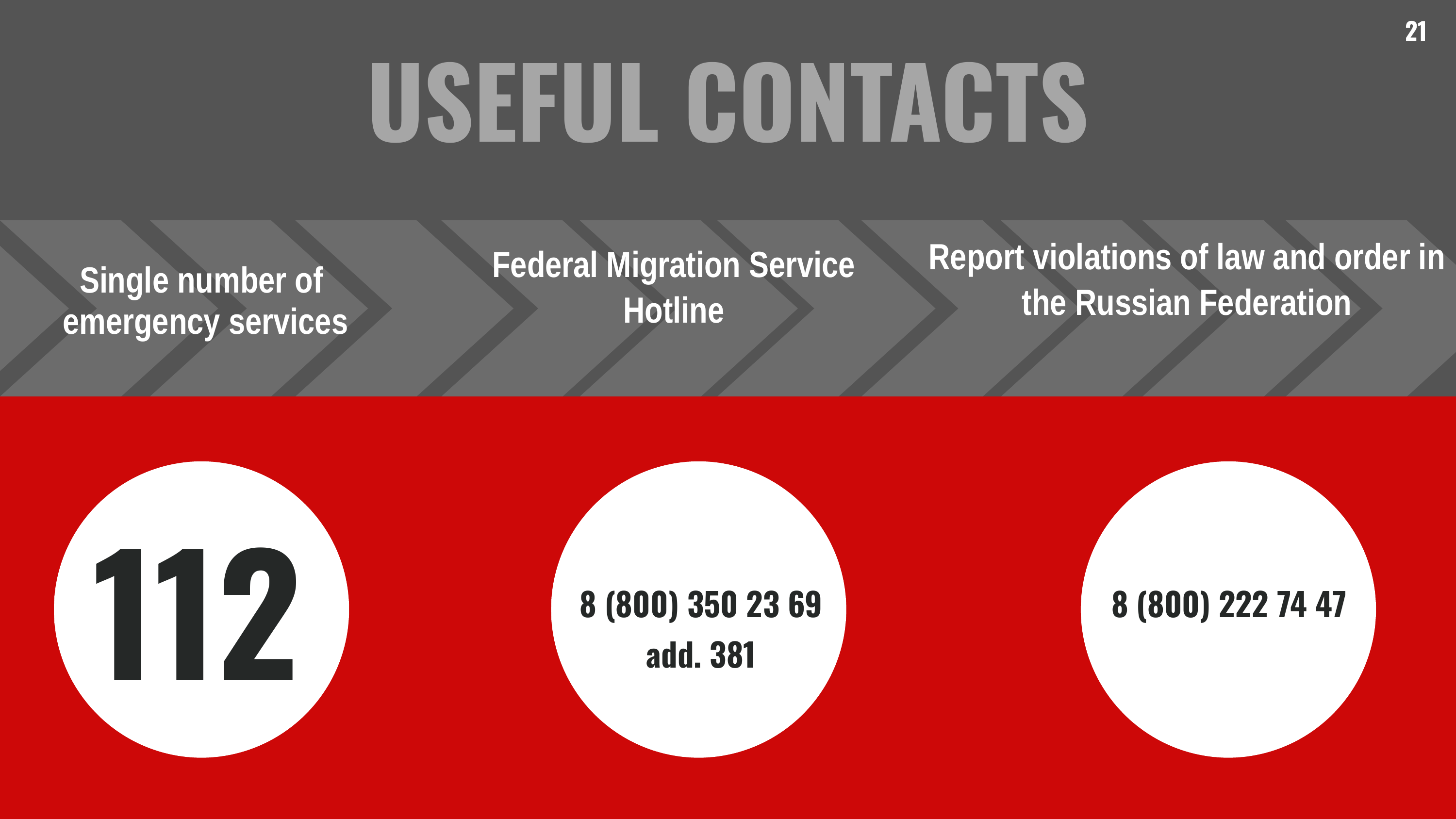

21
USEFUL CONTACTS

Report violations of law and order in the Russian Federation
Federal Migration Service Hotline
Single number of
 emergency services

112
8 (800) 222 74 47
8 (800) 350 23 69
add. 381